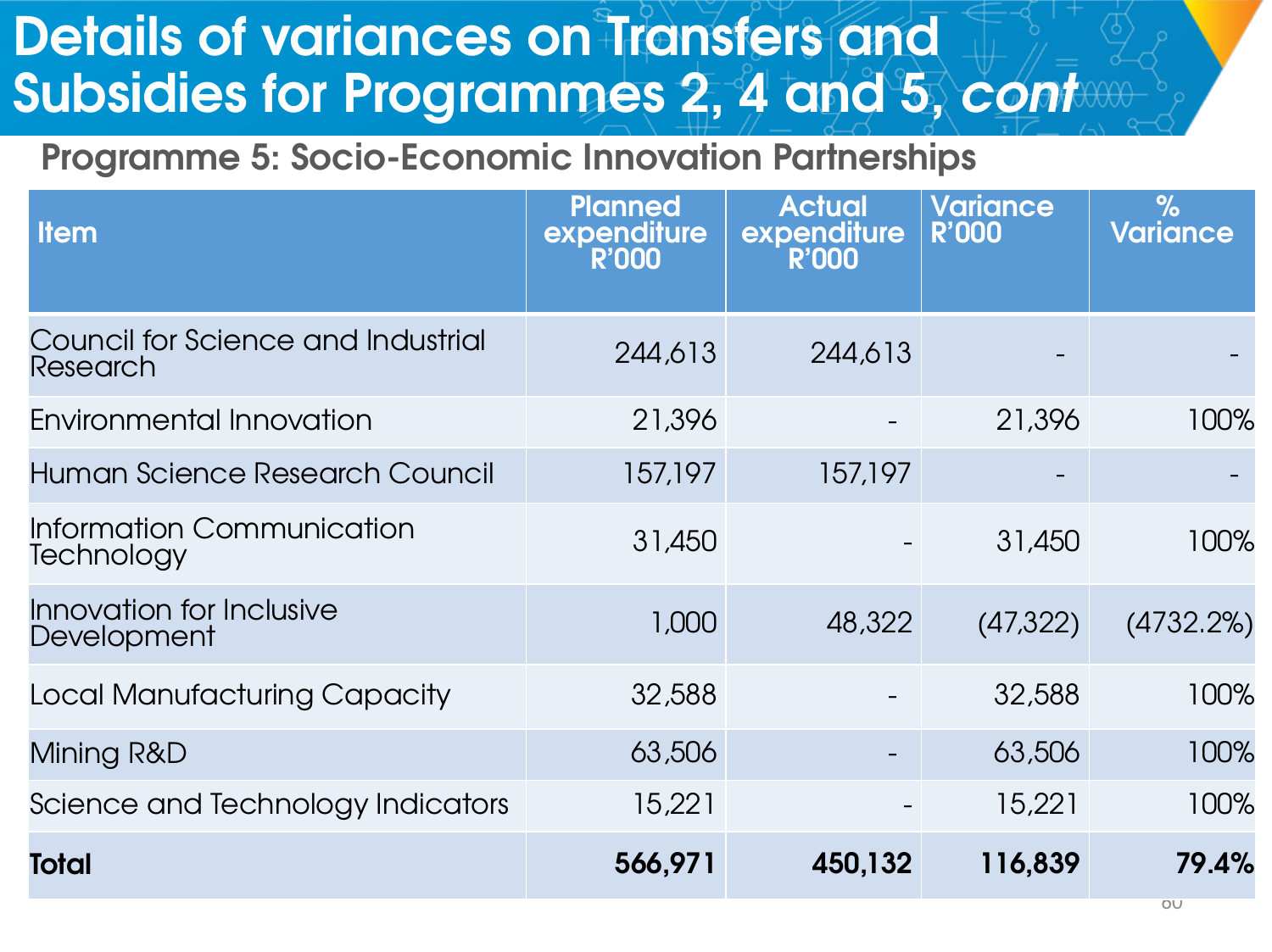

# Details of variances on Transfers and Subsidies for Programmes 2, 4 and 5, cont
Programme 5: Socio-Economic Innovation Partnerships
| Item | Planned expenditure R’000 | Actual expenditure R’000 | Variance R’000 | % Variance |
| --- | --- | --- | --- | --- |
| Council for Science and Industrial Research | 244,613 | 244,613 | - | - |
| Environmental Innovation | 21,396 | - | 21,396 | 100% |
| Human Science Research Council | 157,197 | 157,197 | - | - |
| Information Communication Technology | 31,450 | - | 31,450 | 100% |
| Innovation for Inclusive Development | 1,000 | 48,322 | (47,322) | (4732.2%) |
| Local Manufacturing Capacity | 32,588 | - | 32,588 | 100% |
| Mining R&D | 63,506 | - | 63,506 | 100% |
| Science and Technology Indicators | 15,221 | - | 15,221 | 100% |
| Total | 566,971 | 450,132 | 116,839 | 79.4% |
60